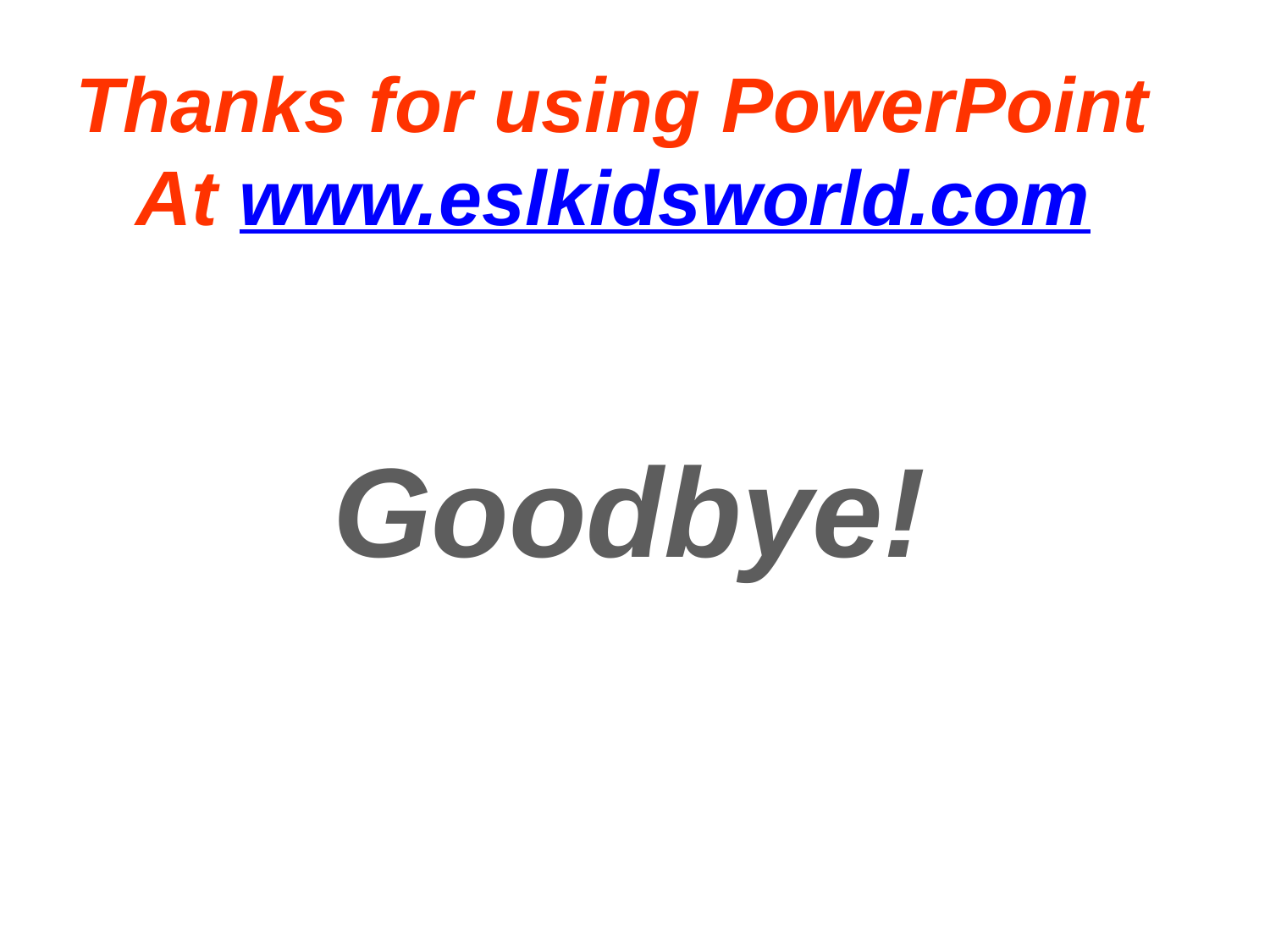

Thanks for using PowerPoint
At www.eslkidsworld.com
Goodbye!